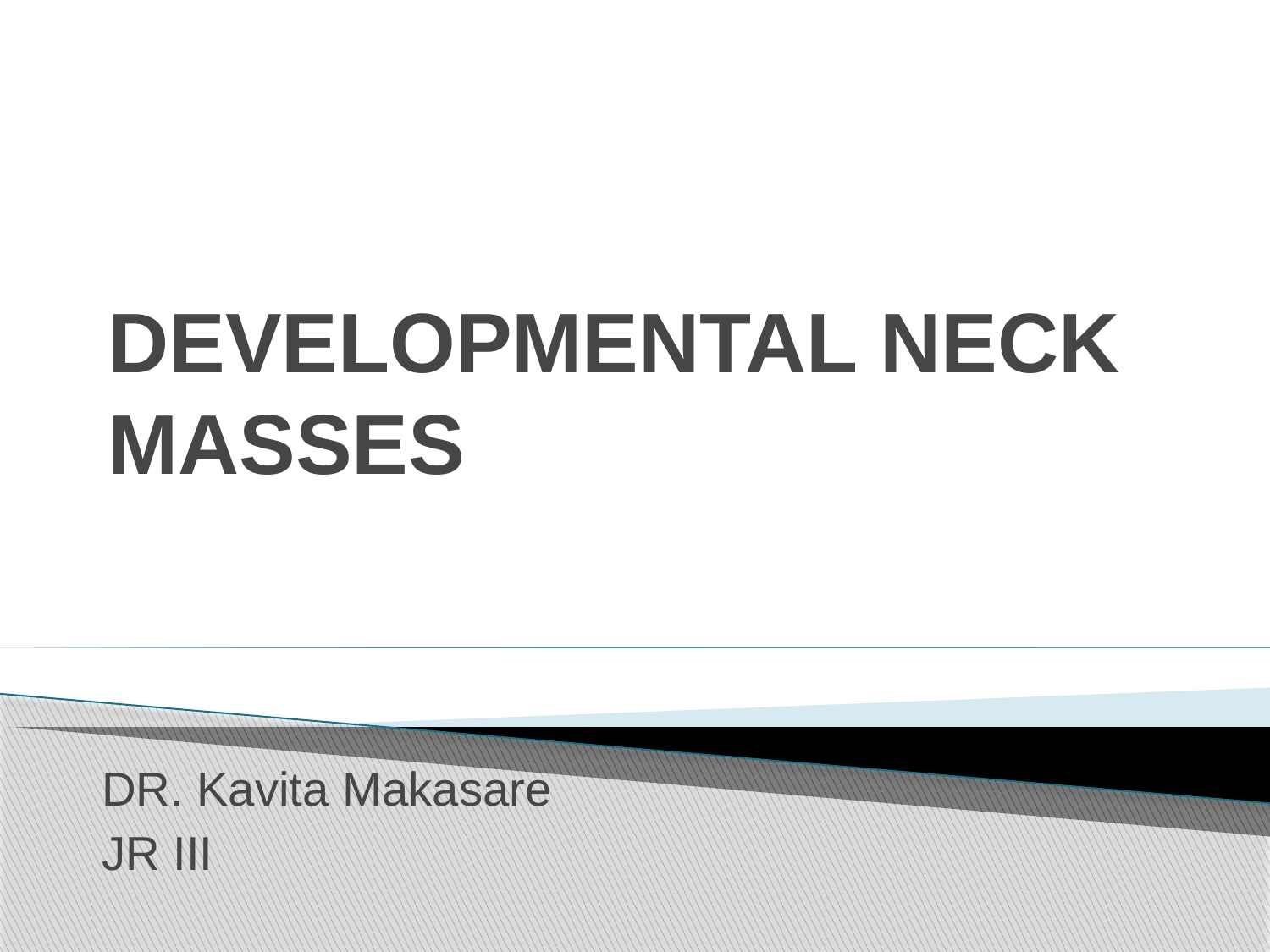

# DEVELOPMENTAL NECK MASSES

DR. Kavita Makasare
JR III